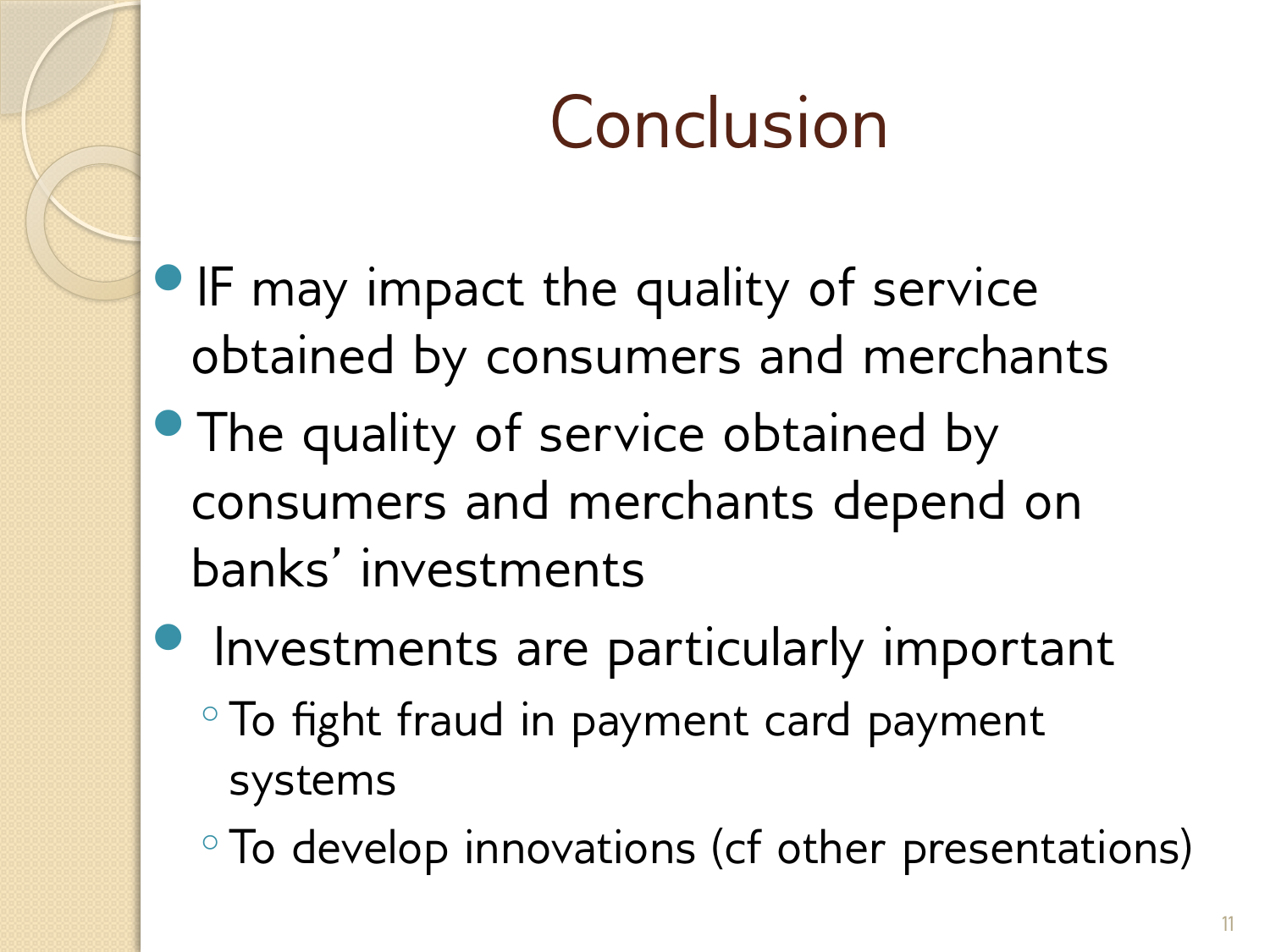

# Conclusion
IF may impact the quality of service obtained by consumers and merchants
The quality of service obtained by consumers and merchants depend on banks’ investments
 Investments are particularly important
To fight fraud in payment card payment systems
To develop innovations (cf other presentations)
11